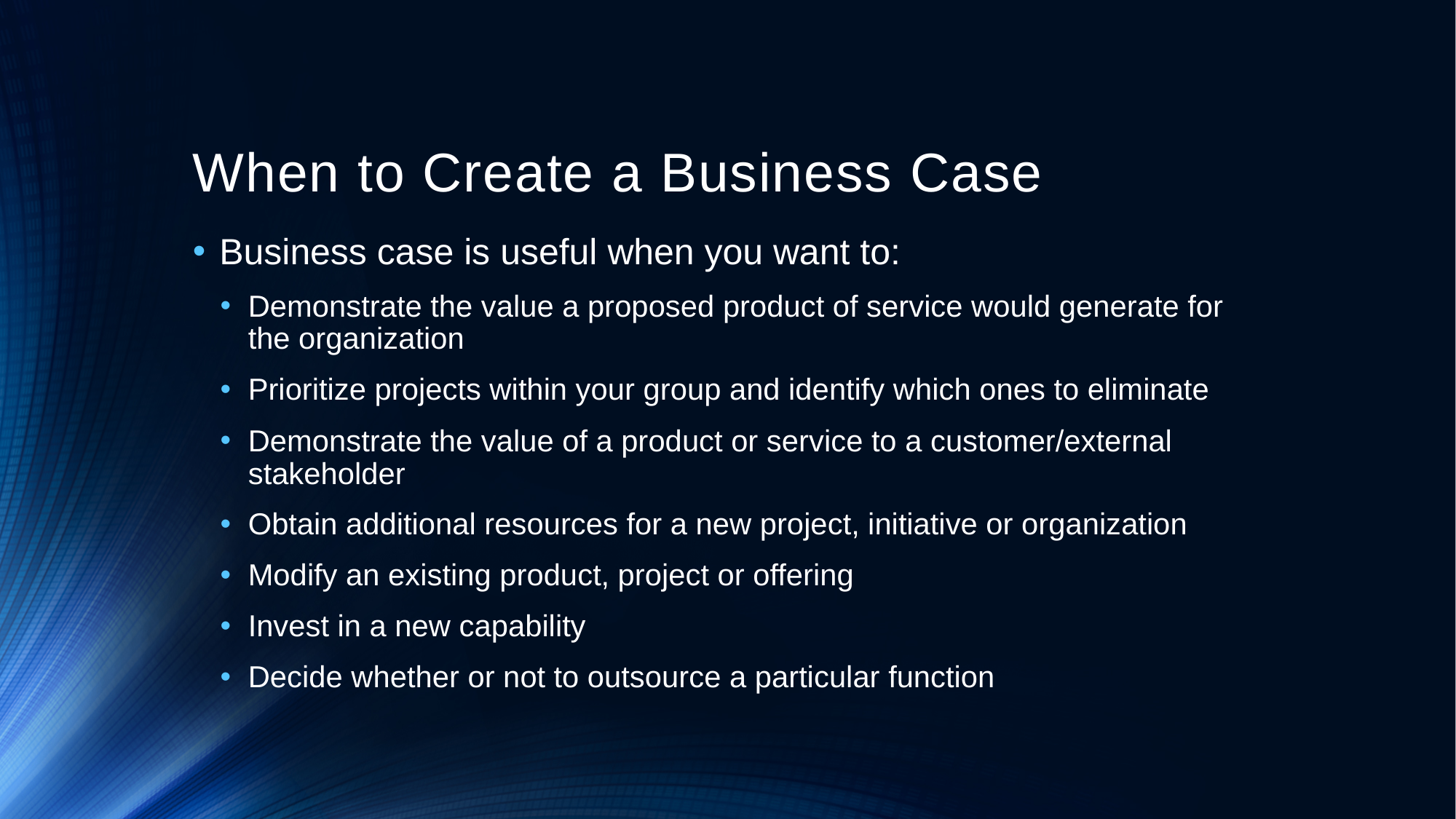

# When to Create a Business Case
Business case is useful when you want to:
Demonstrate the value a proposed product of service would generate for the organization
Prioritize projects within your group and identify which ones to eliminate
Demonstrate the value of a product or service to a customer/external stakeholder
Obtain additional resources for a new project, initiative or organization
Modify an existing product, project or offering
Invest in a new capability
Decide whether or not to outsource a particular function